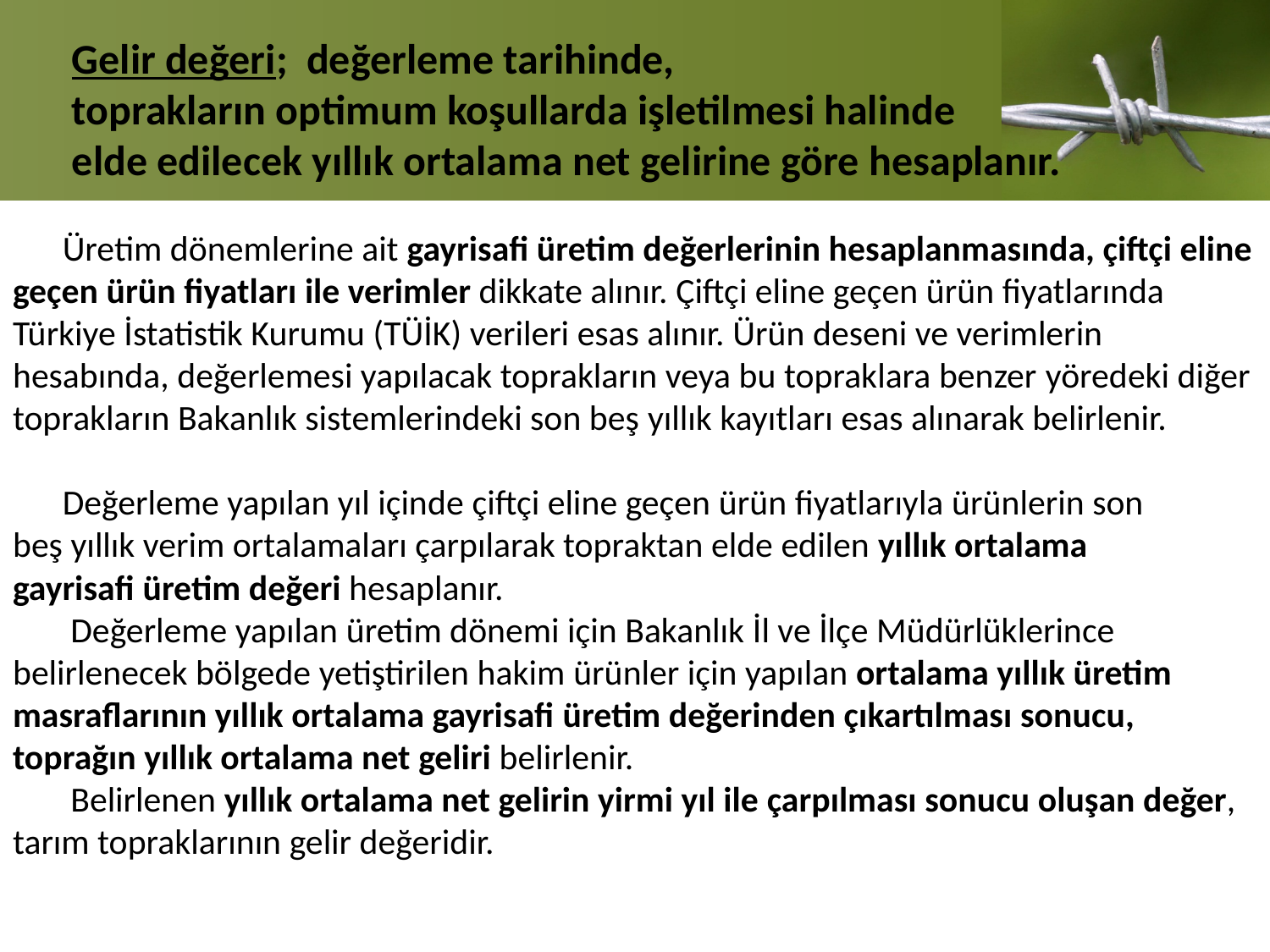

Gelir değeri;  değerleme tarihinde,
 toprakların optimum koşullarda işletilmesi halinde
 elde edilecek yıllık ortalama net gelirine göre hesaplanır.

Üretim dönemlerine ait gayrisafi üretim değerlerinin hesaplanmasında, çiftçi eline geçen ürün fiyatları ile verimler dikkate alınır. Çiftçi eline geçen ürün fiyatlarında Türkiye İstatistik Kurumu (TÜİK) verileri esas alınır. Ürün deseni ve verimlerin hesabında, değerlemesi yapılacak toprakların veya bu topraklara benzer yöredeki diğer toprakların Bakanlık sistemlerindeki son beş yıllık kayıtları esas alınarak belirlenir.

Değerleme yapılan yıl içinde çiftçi eline geçen ürün fiyatlarıyla ürünlerin son beş yıllık verim ortalamaları çarpılarak topraktan elde edilen yıllık ortalama gayrisafi üretim değeri hesaplanır.
 Değerleme yapılan üretim dönemi için Bakanlık İl ve İlçe Müdürlüklerince belirlenecek bölgede yetiştirilen hakim ürünler için yapılan ortalama yıllık üretim masraflarının yıllık ortalama gayrisafi üretim değerinden çıkartılması sonucu, toprağın yıllık ortalama net geliri belirlenir.
 Belirlenen yıllık ortalama net gelirin yirmi yıl ile çarpılması sonucu oluşan değer, tarım topraklarının gelir değeridir.